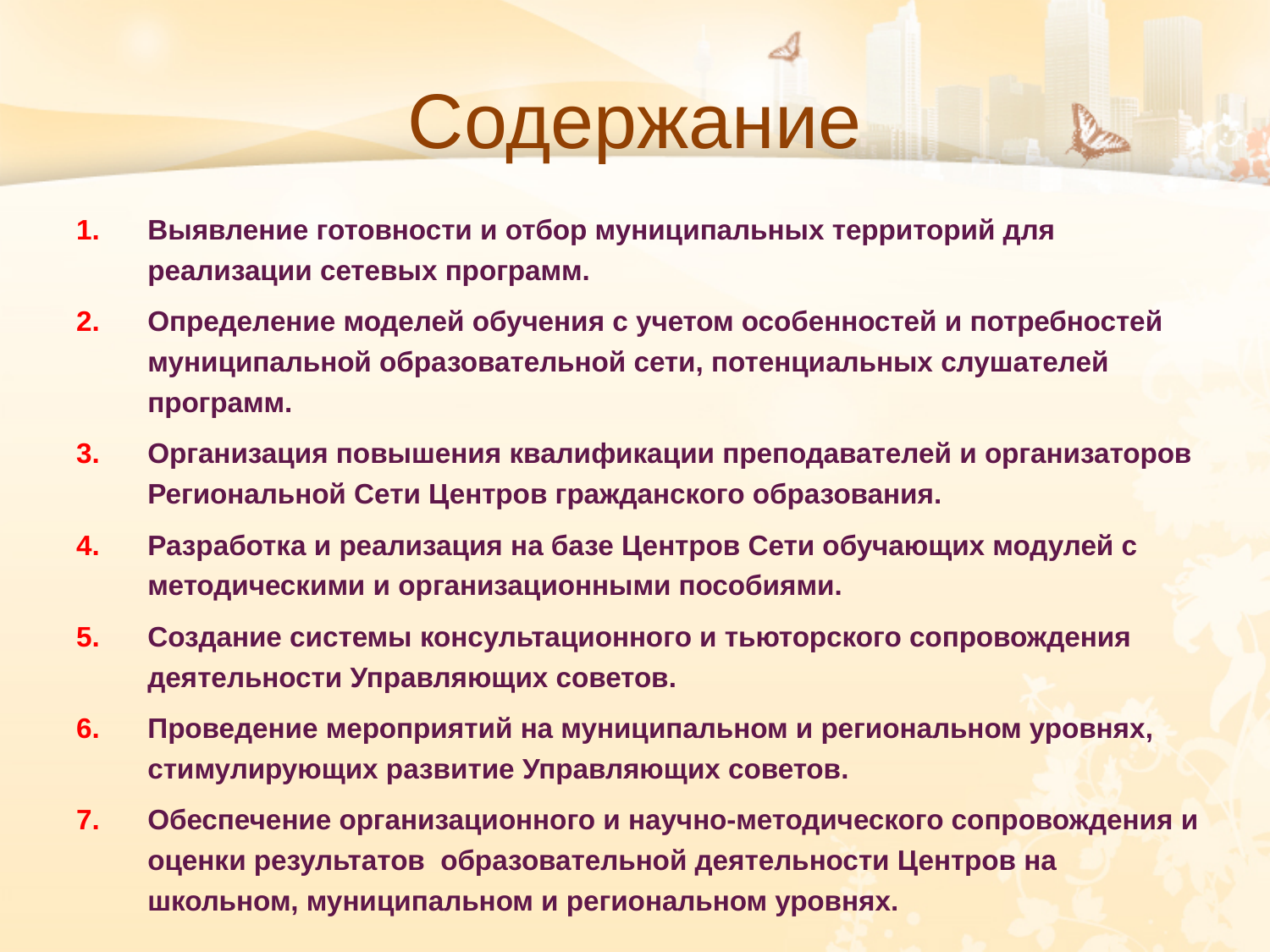

# Содержание
Выявление готовности и отбор муниципальных территорий для реализации сетевых программ.
Определение моделей обучения с учетом особенностей и потребностей муниципальной образовательной сети, потенциальных слушателей программ.
Организация повышения квалификации преподавателей и организаторов Региональной Сети Центров гражданского образования.
Разработка и реализация на базе Центров Сети обучающих модулей с методическими и организационными пособиями.
Создание системы консультационного и тьюторского сопровождения деятельности Управляющих советов.
Проведение мероприятий на муниципальном и региональном уровнях, стимулирующих развитие Управляющих советов.
Обеспечение организационного и научно-методического сопровождения и оценки результатов  образовательной деятельности Центров на школьном, муниципальном и региональном уровнях.